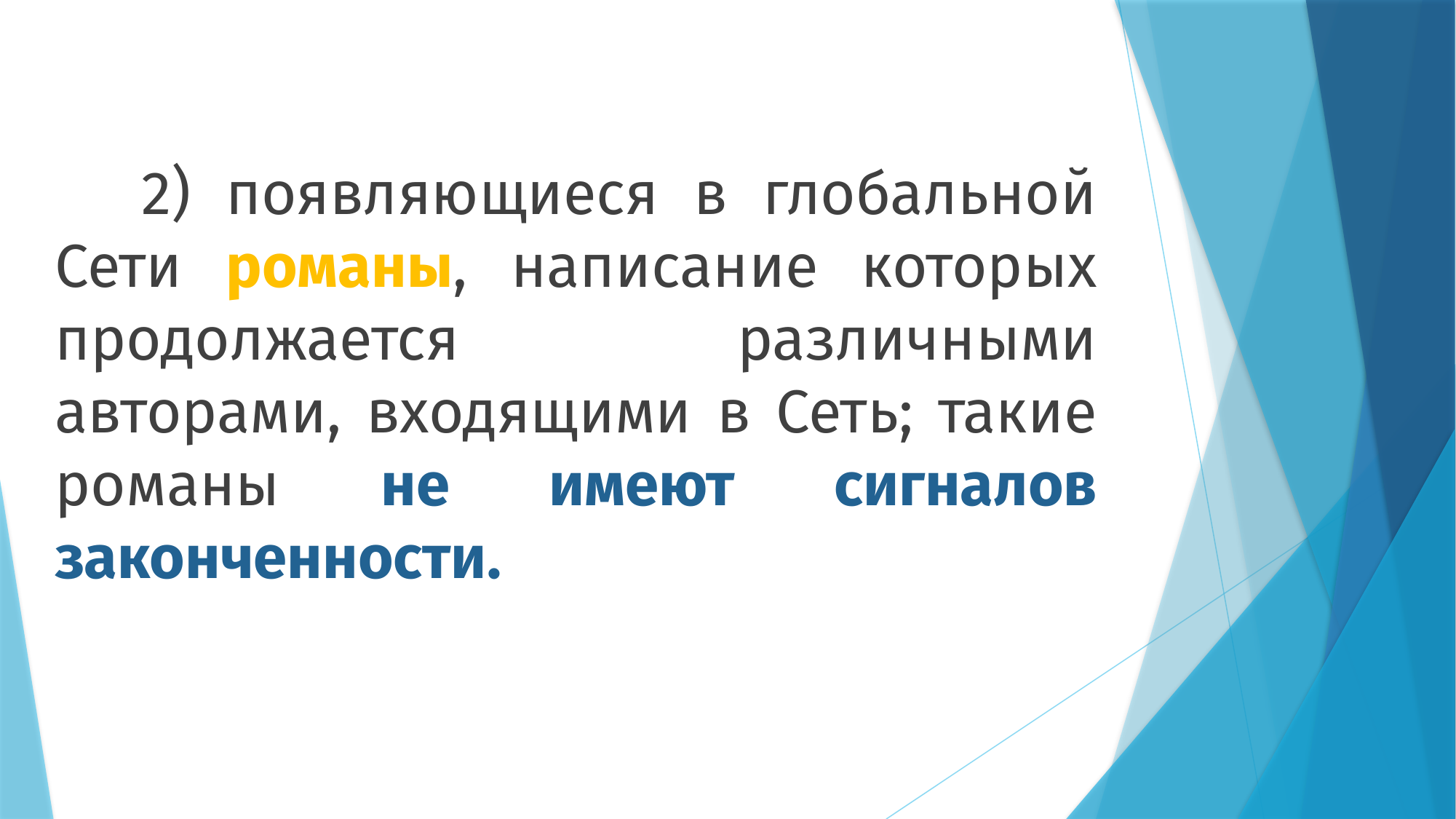

2) появляющиеся в глобальной Сети романы, написание которых продолжается различными авторами, входящими в Сеть; такие романы не имеют сигналов законченности.